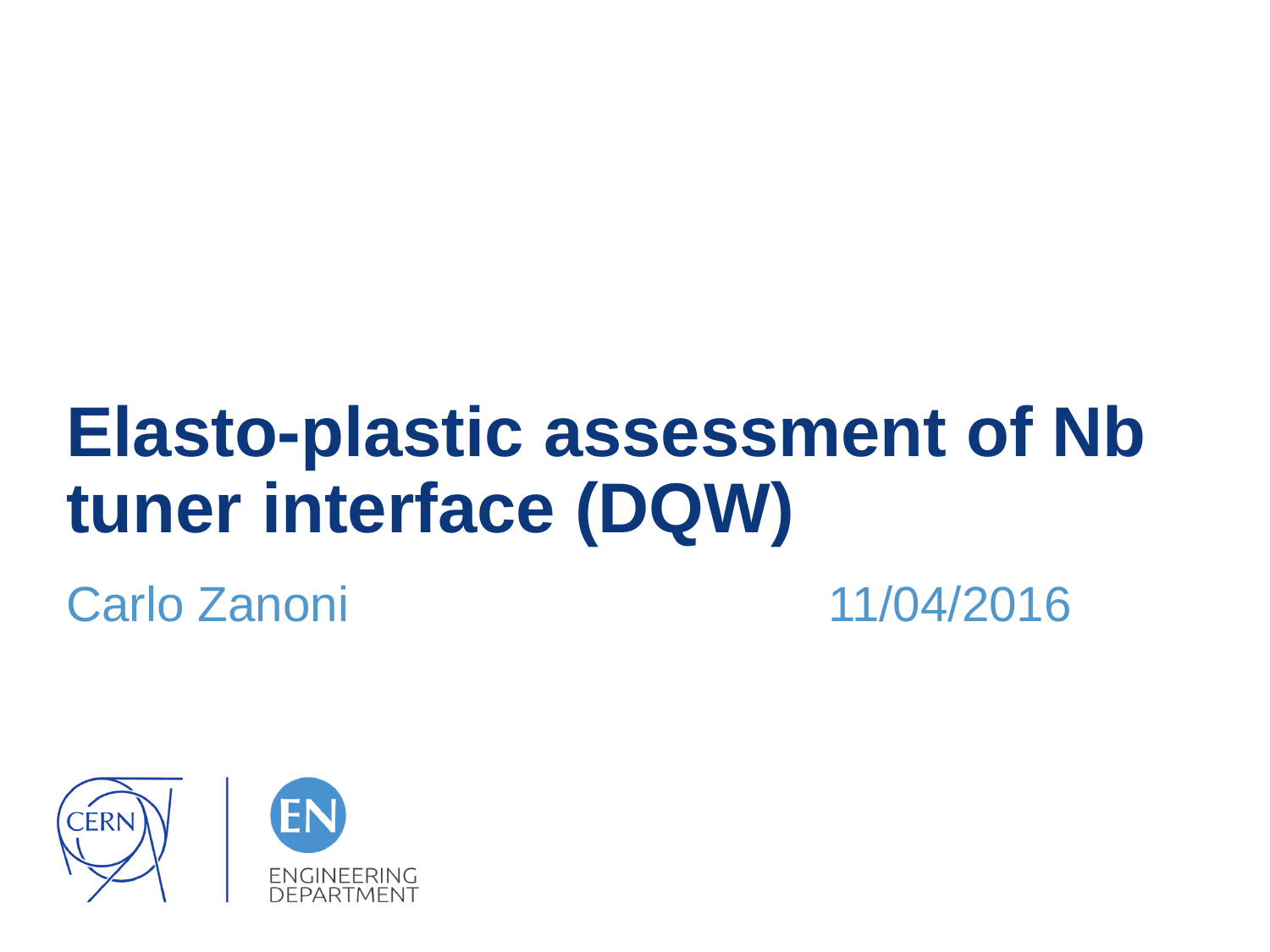

# Elasto-plastic assessment of Nb tuner interface (DQW)
Carlo Zanoni				11/04/2016